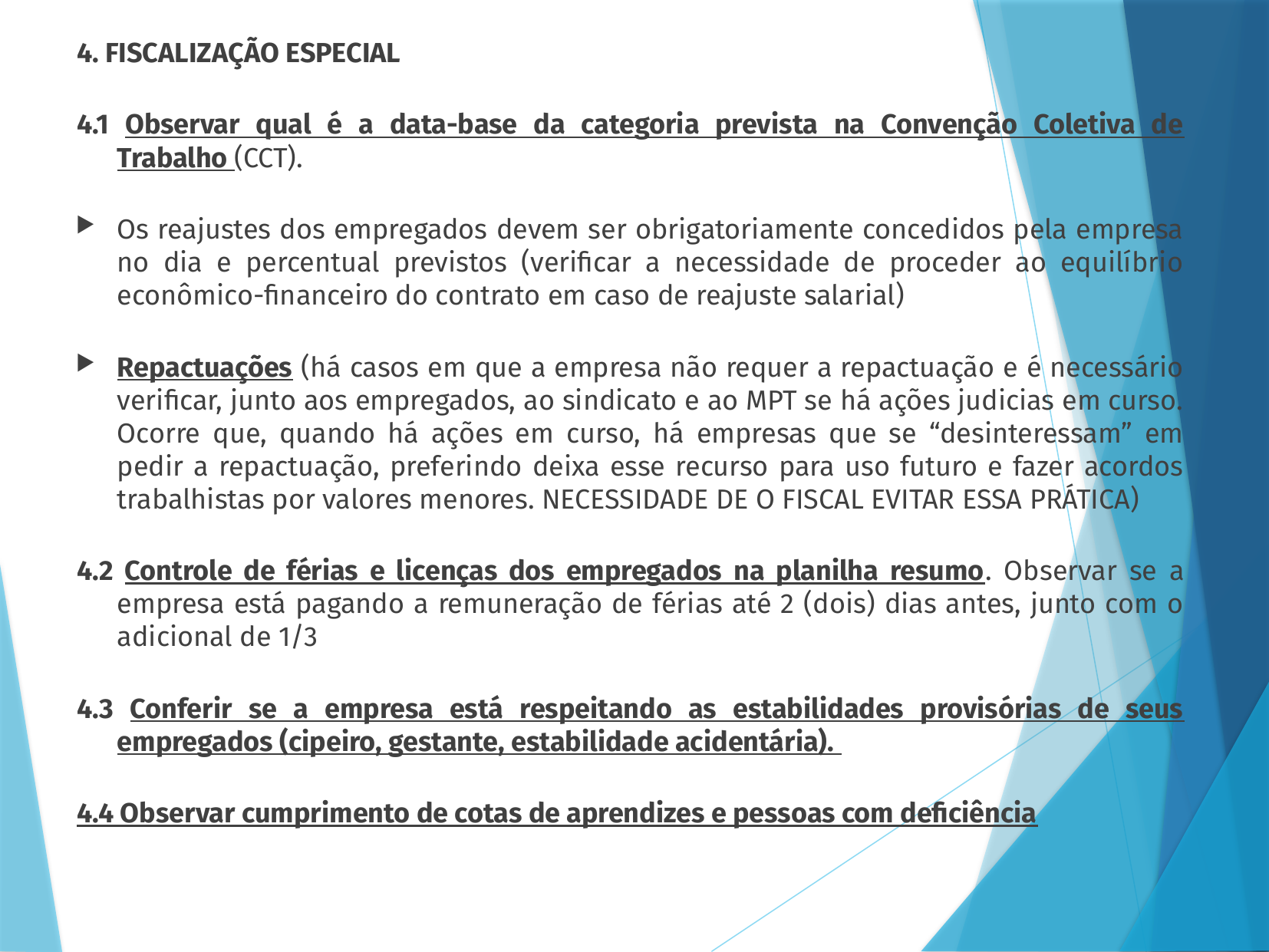

4. FISCALIZAÇÃO ESPECIAL
4.1 Observar qual é a data-base da categoria prevista na Convenção Coletiva de Trabalho (CCT).
Os reajustes dos empregados devem ser obrigatoriamente concedidos pela empresa no dia e percentual previstos (verificar a necessidade de proceder ao equilíbrio econômico-financeiro do contrato em caso de reajuste salarial)
Repactuações (há casos em que a empresa não requer a repactuação e é necessário verificar, junto aos empregados, ao sindicato e ao MPT se há ações judicias em curso. Ocorre que, quando há ações em curso, há empresas que se “desinteressam” em pedir a repactuação, preferindo deixa esse recurso para uso futuro e fazer acordos trabalhistas por valores menores. NECESSIDADE DE O FISCAL EVITAR ESSA PRÁTICA)
4.2 Controle de férias e licenças dos empregados na planilha resumo. Observar se a empresa está pagando a remuneração de férias até 2 (dois) dias antes, junto com o adicional de 1/3
4.3 Conferir se a empresa está respeitando as estabilidades provisórias de seus empregados (cipeiro, gestante, estabilidade acidentária).
4.4 Observar cumprimento de cotas de aprendizes e pessoas com deficiência